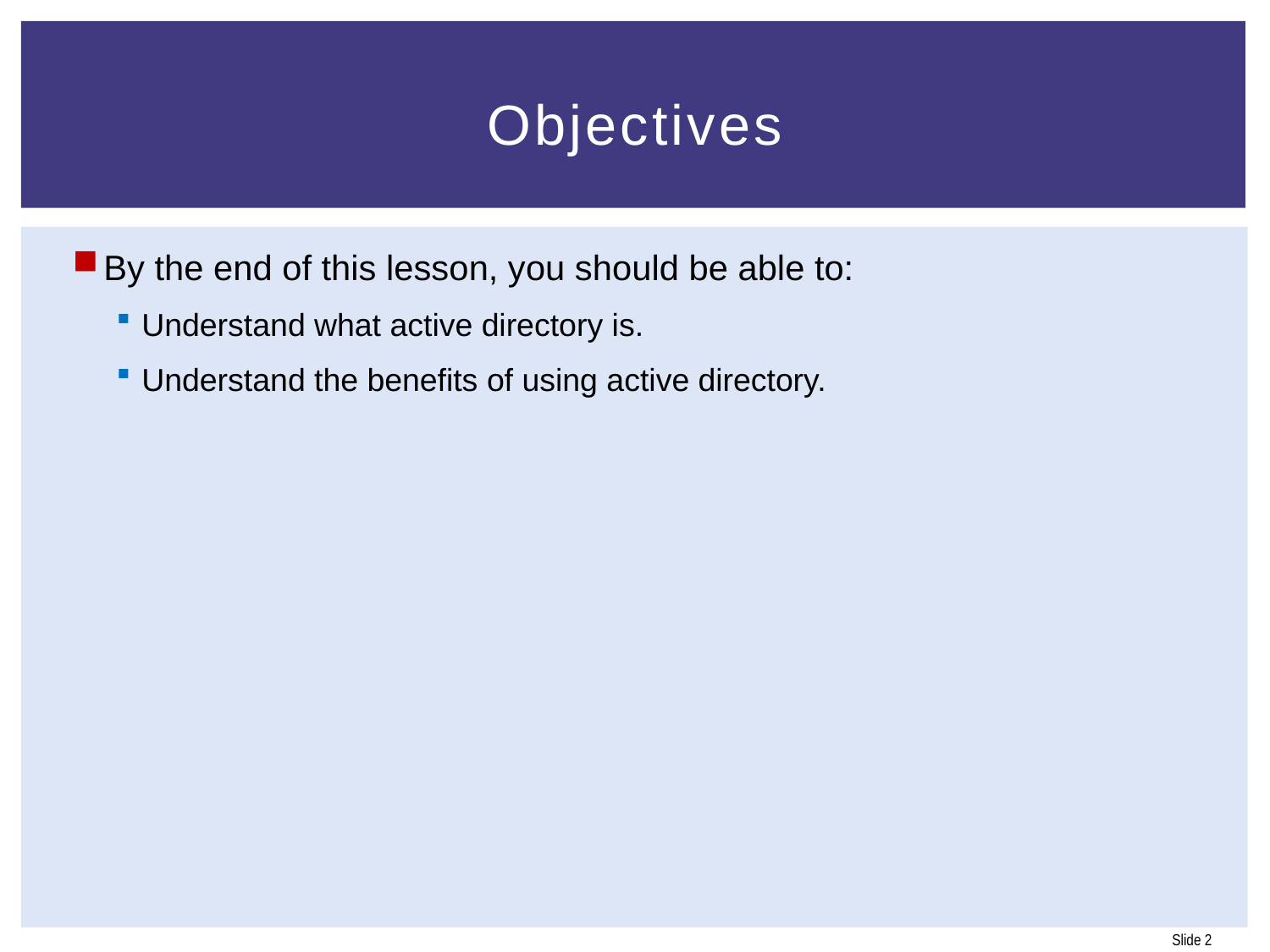

# Objectives
By the end of this lesson, you should be able to:
Understand what active directory is.
Understand the benefits of using active directory.